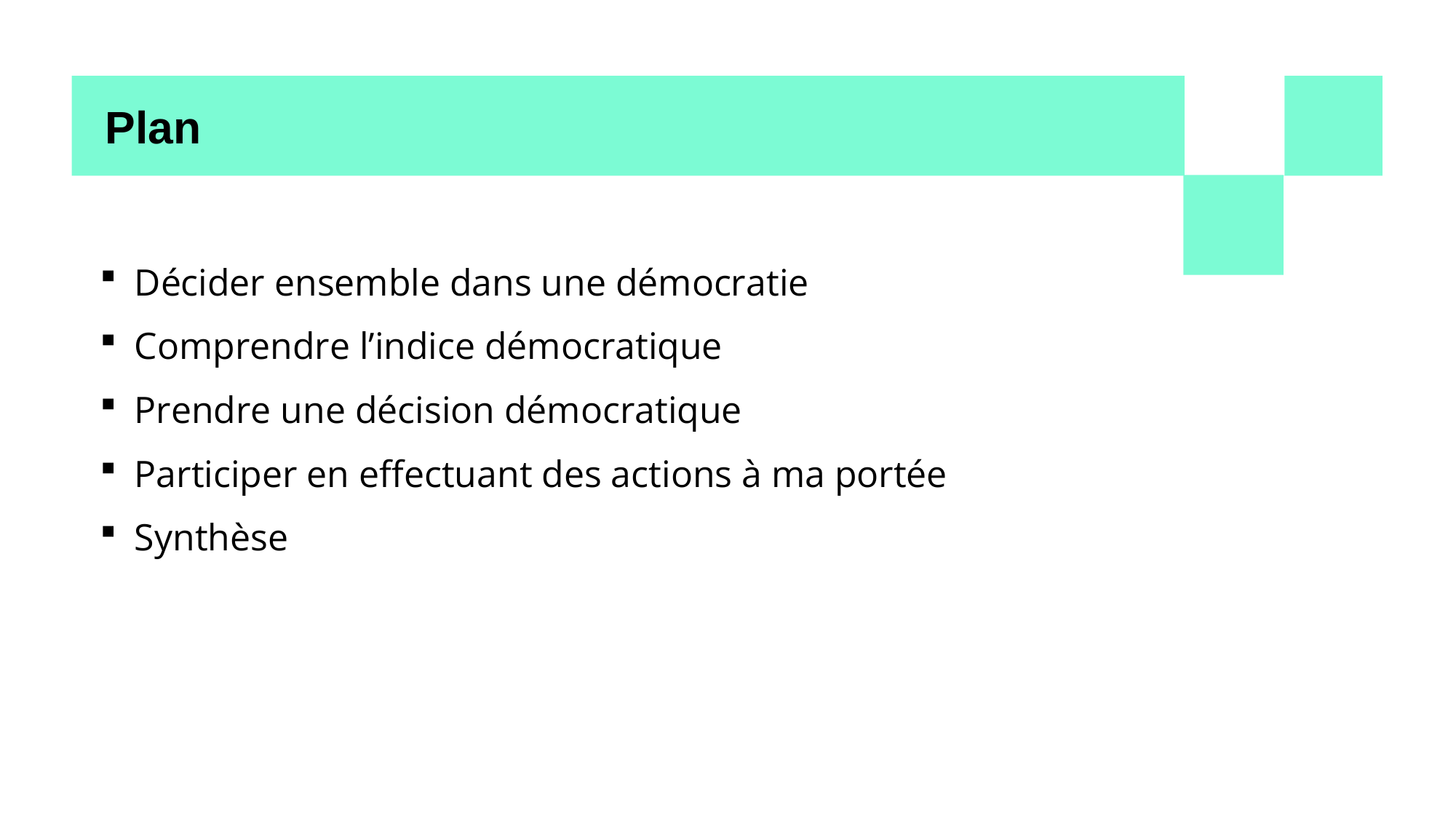

# Plan

Décider ensemble dans une démocratie
Comprendre l’indice démocratique
Prendre une décision démocratique
Participer en effectuant des actions à ma portée
Synthèse